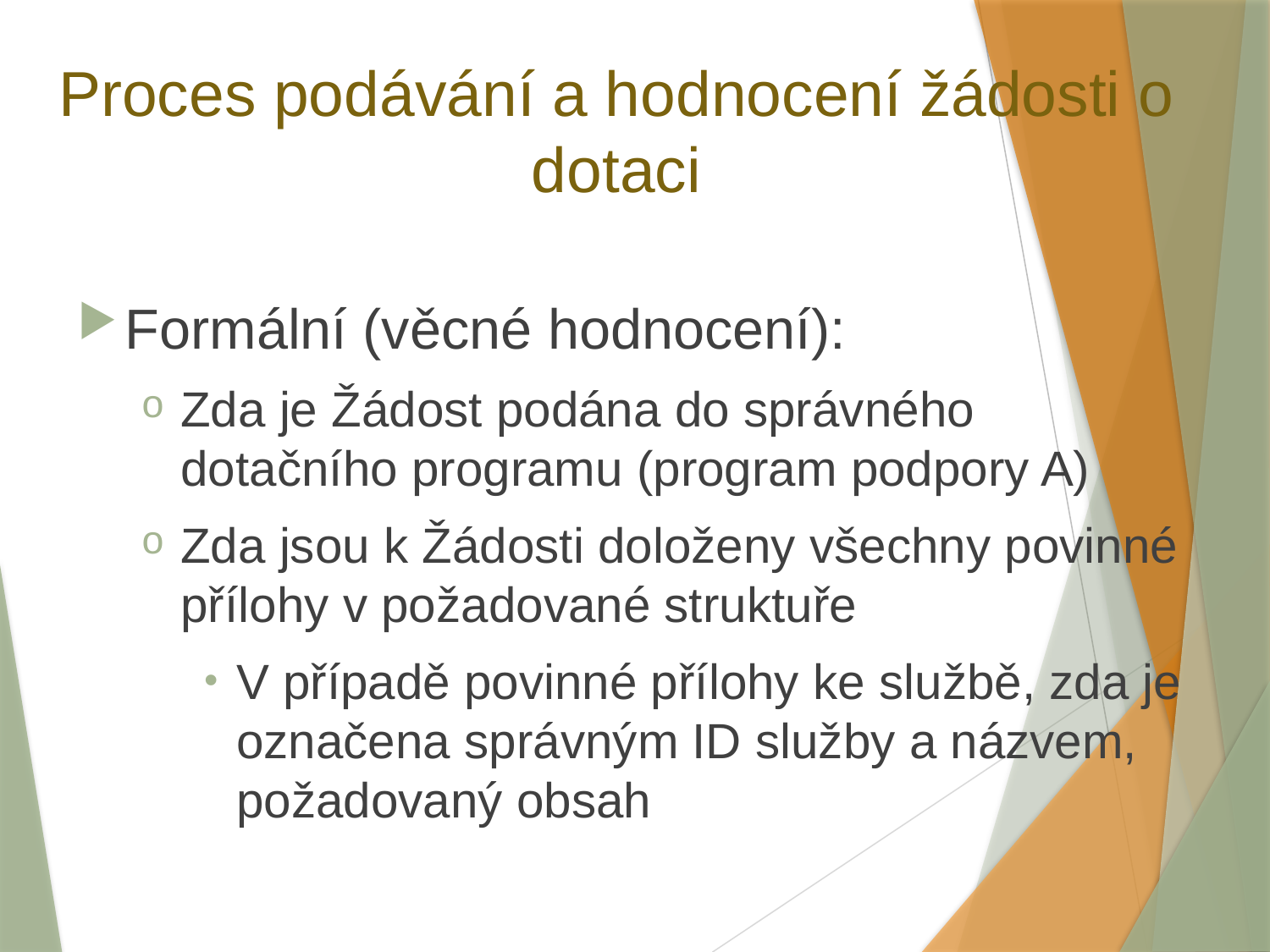

# Proces podávání a hodnocení žádosti o dotaci
Formální (věcné hodnocení):
Zda je Žádost podána do správného dotačního programu (program podpory A)
Zda jsou k Žádosti doloženy všechny povinné přílohy v požadované struktuře
V případě povinné přílohy ke službě, zda je označena správným ID služby a názvem, požadovaný obsah